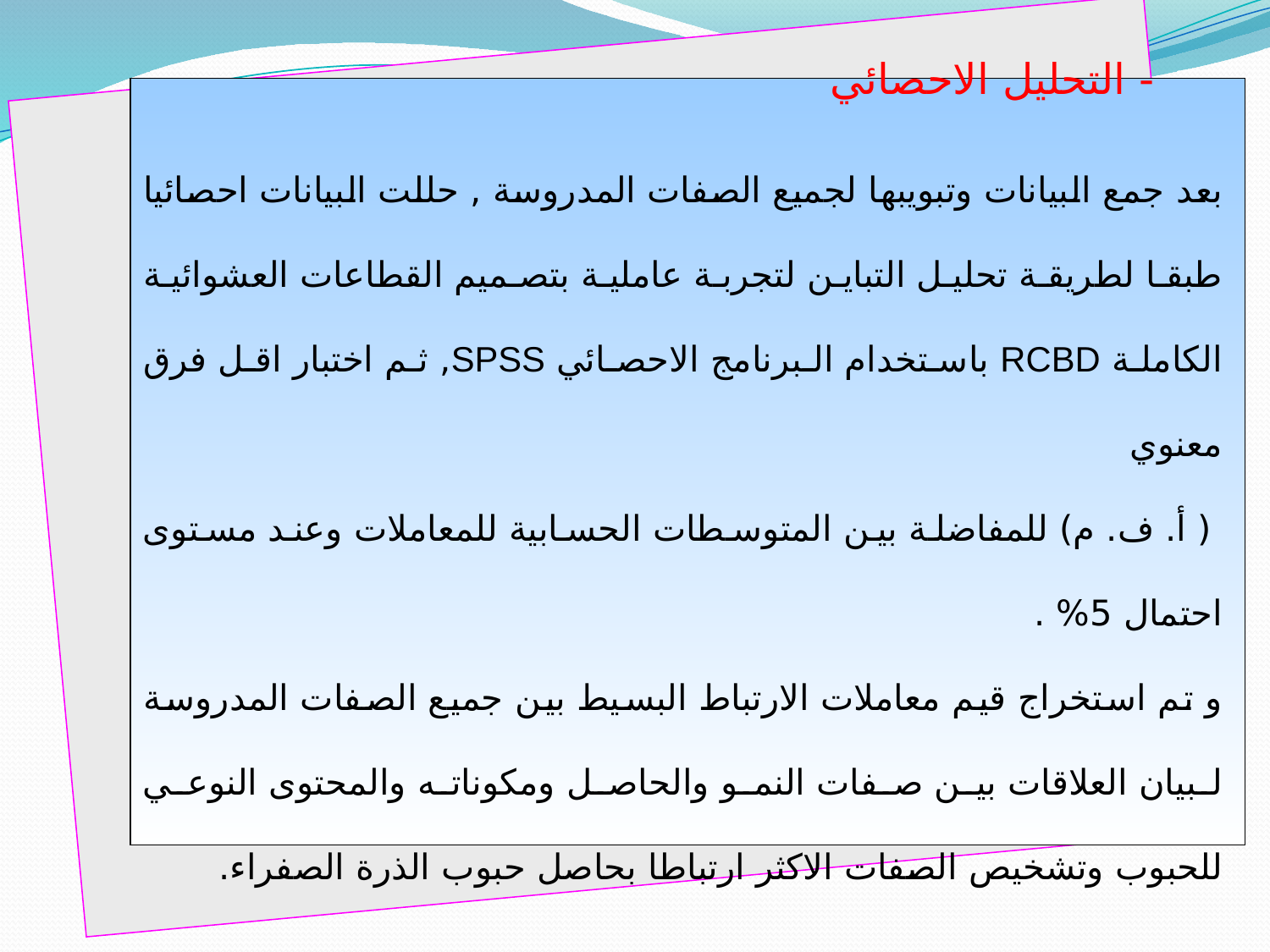

- التحليل الاحصائي

	بعد جمع البيانات وتبويبها لجميع الصفات المدروسة , حللت البيانات احصائيا طبقا لطريقة تحليل التباين لتجربة عاملية بتصميم القطاعات العشوائية الكاملة RCBD باستخدام البرنامج الاحصائي SPSS, ثم اختبار اقل فرق معنوي
 ( أ. ف. م) للمفاضلة بين المتوسطات الحسابية للمعاملات وعند مستوى احتمال 5% .
	و تم استخراج قيم معاملات الارتباط البسيط بين جميع الصفات المدروسة لبيان العلاقات بين صفات النمو والحاصل ومكوناته والمحتوى النوعي للحبوب وتشخيص الصفات الاكثر ارتباطا بحاصل حبوب الذرة الصفراء.